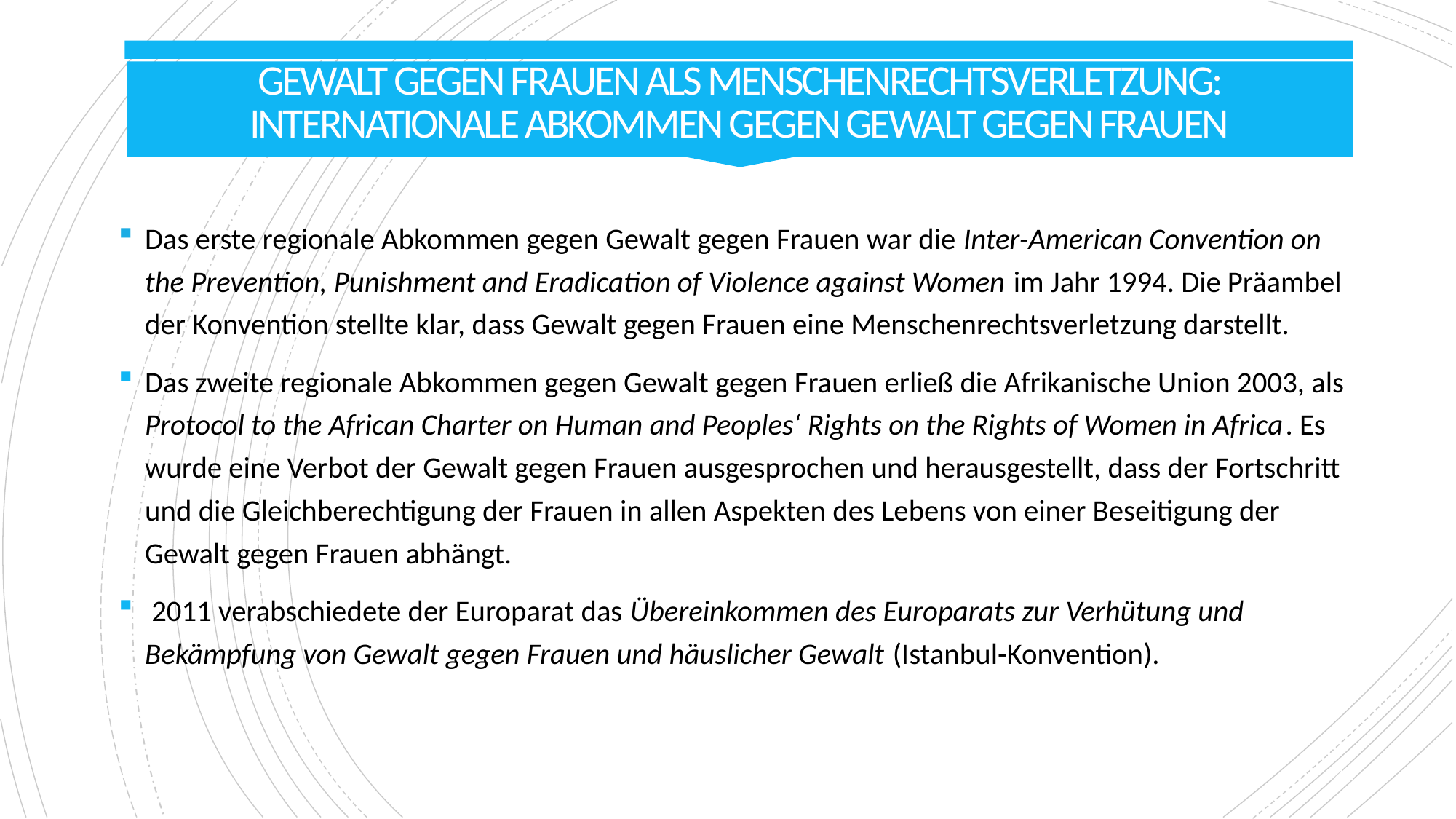

# Gewalt gegen Frauen als Menschenrechtsverletzung: Internationale Abkommen gegen Gewalt gegen Frauen
Das erste regionale Abkommen gegen Gewalt gegen Frauen war die Inter-American Convention on the Prevention, Punishment and Eradication of Violence against Women im Jahr 1994. Die Präambel der Konvention stellte klar, dass Gewalt gegen Frauen eine Menschenrechtsverletzung darstellt.
Das zweite regionale Abkommen gegen Gewalt gegen Frauen erließ die Afrikanische Union 2003, als Protocol to the African Charter on Human and Peoples‘ Rights on the Rights of Women in Africa. Es wurde eine Verbot der Gewalt gegen Frauen ausgesprochen und herausgestellt, dass der Fortschritt und die Gleichberechtigung der Frauen in allen Aspekten des Lebens von einer Beseitigung der Gewalt gegen Frauen abhängt.
 2011 verabschiedete der Europarat das Übereinkommen des Europarats zur Verhütung und Bekämpfung von Gewalt gegen Frauen und häuslicher Gewalt (Istanbul-Konvention).

22